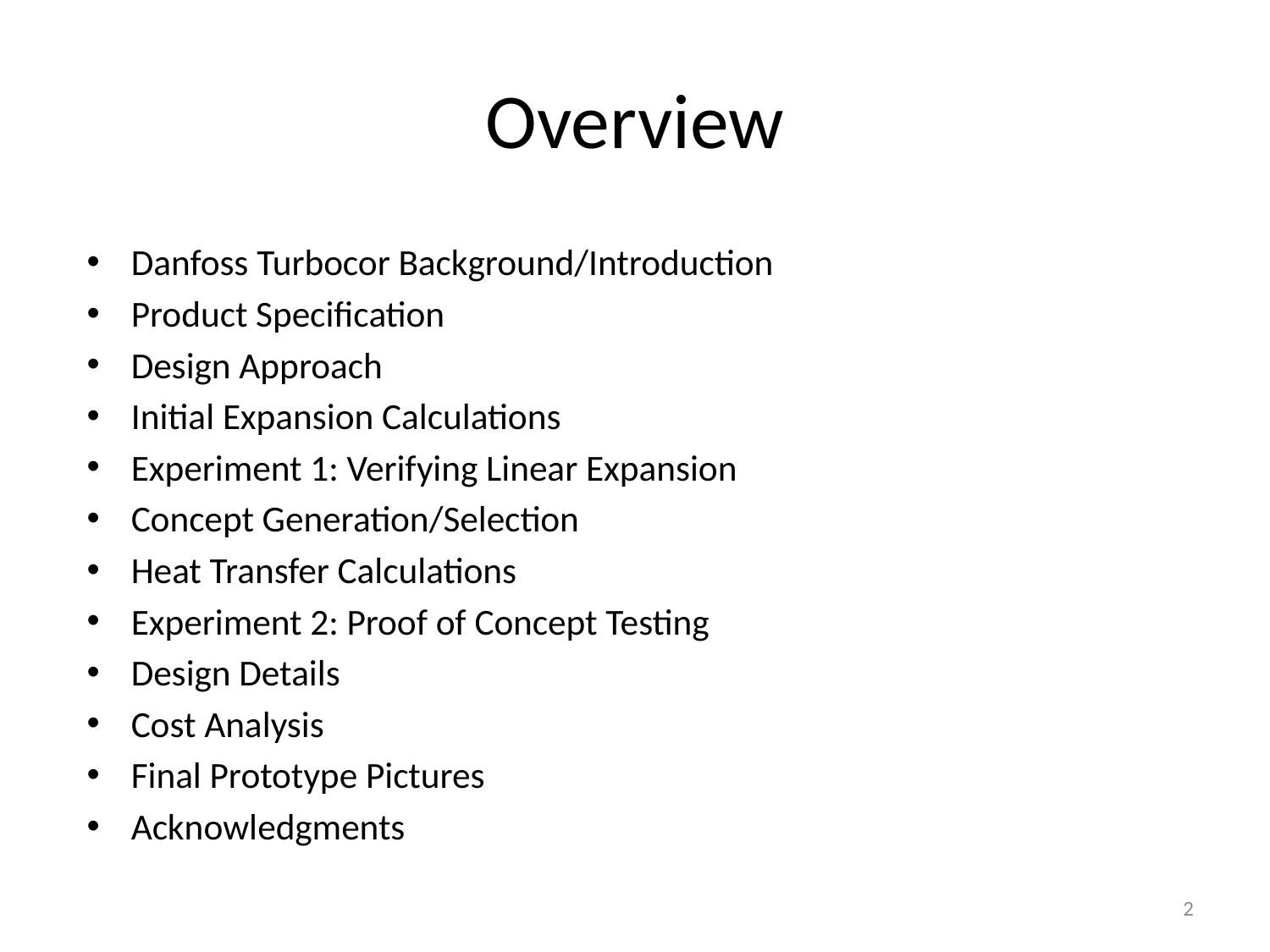

# Overview
Danfoss Turbocor Background/Introduction
Product Specification
Design Approach
Initial Expansion Calculations
Experiment 1: Verifying Linear Expansion
Concept Generation/Selection
Heat Transfer Calculations
Experiment 2: Proof of Concept Testing
Design Details
Cost Analysis
Final Prototype Pictures
Acknowledgments

2